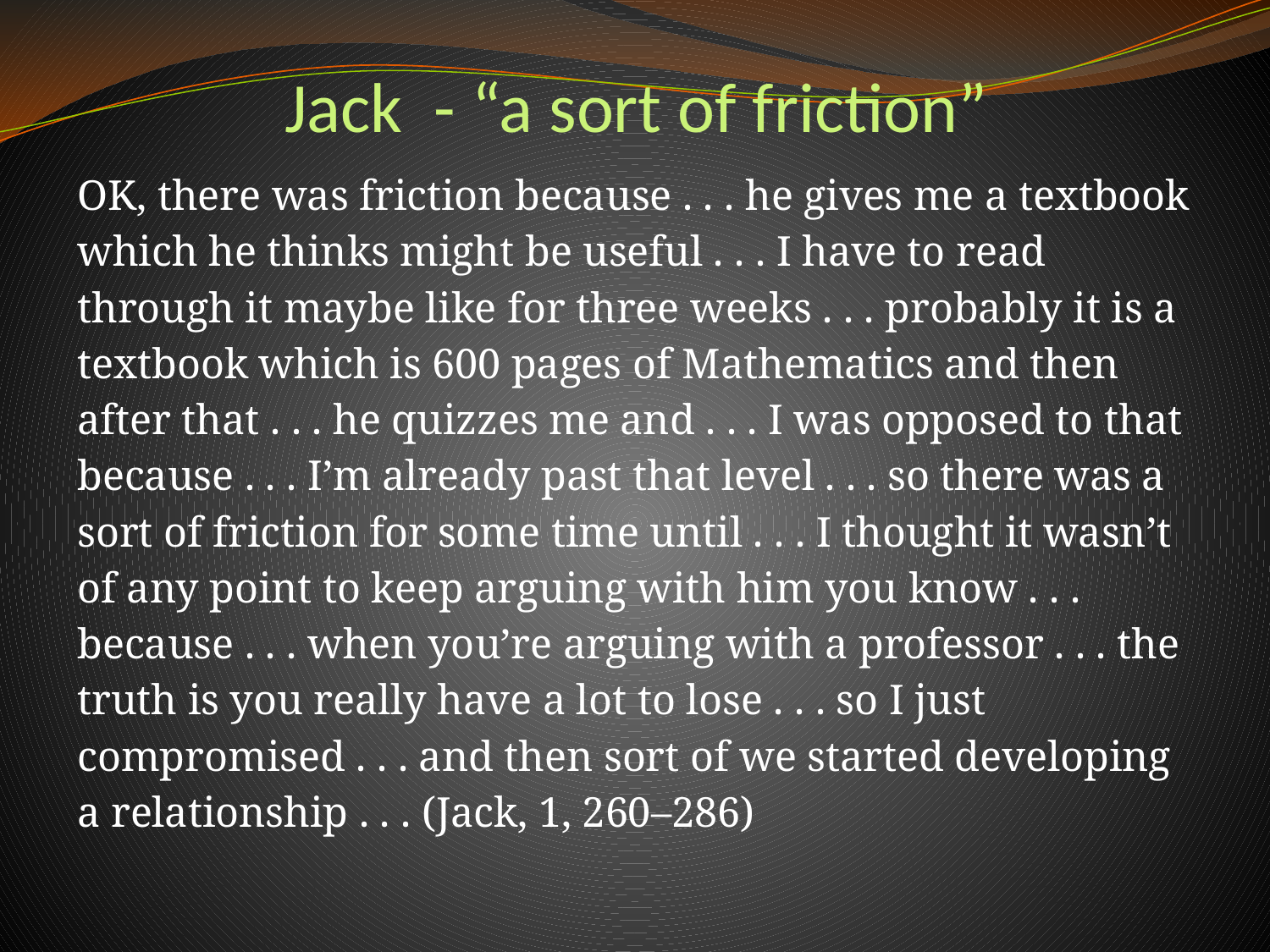

# Jack  - “a sort of friction”
OK, there was friction because . . . he gives me a textbook which he thinks might be useful . . . I have to read through it maybe like for three weeks . . . probably it is a textbook which is 600 pages of Mathematics and then after that . . . he quizzes me and . . . I was opposed to that because . . . I’m already past that level . . . so there was a sort of friction for some time until . . . I thought it wasn’t of any point to keep arguing with him you know . . . because . . . when you’re arguing with a professor . . . the truth is you really have a lot to lose . . . so I just compromised . . . and then sort of we started developing a relationship . . . (Jack, 1, 260–286)